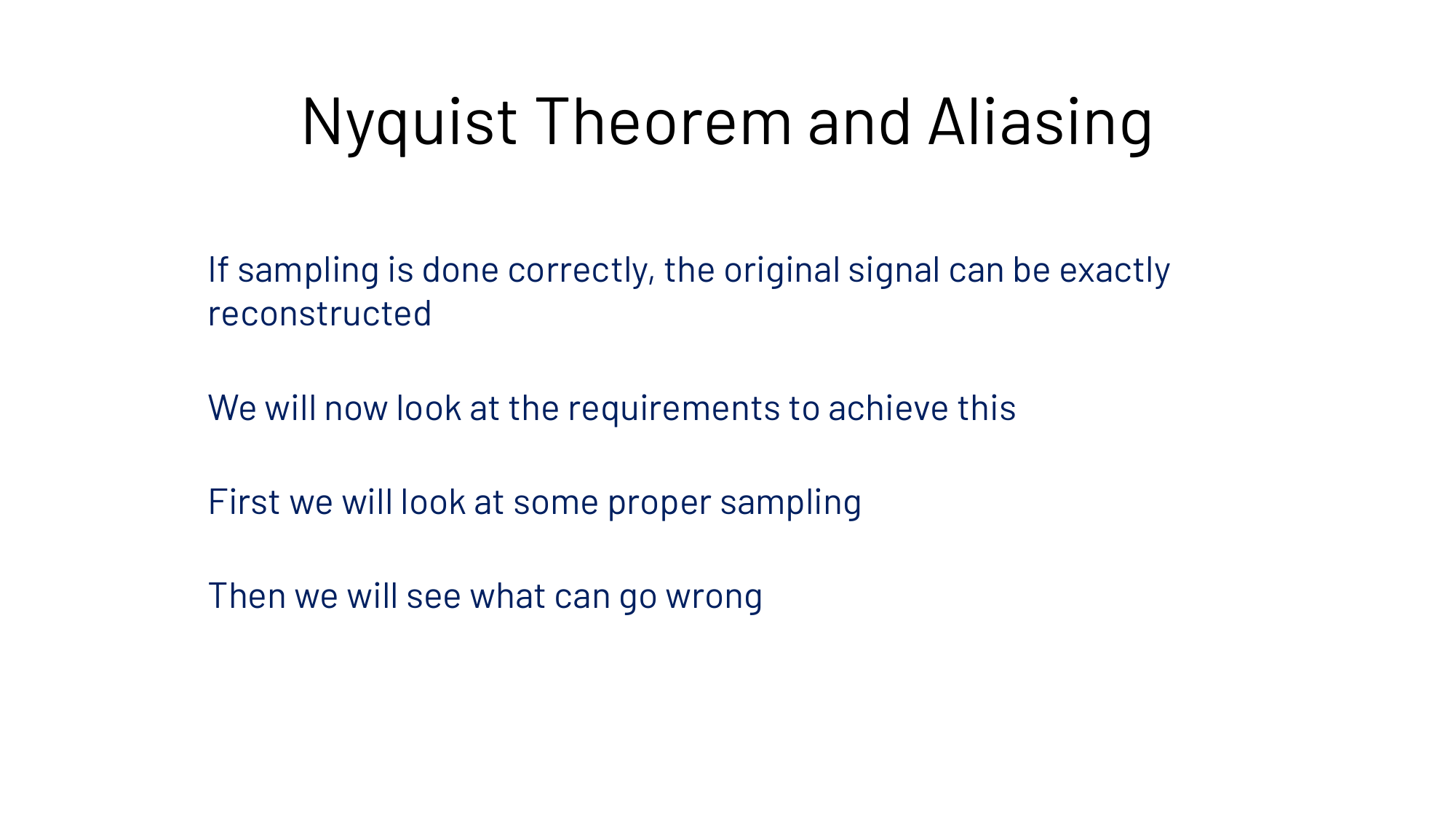

# Nyquist Theorem and Aliasing
If sampling is done correctly, the original signal can be exactly reconstructed
We will now look at the requirements to achieve this
First we will look at some proper sampling
Then we will see what can go wrong